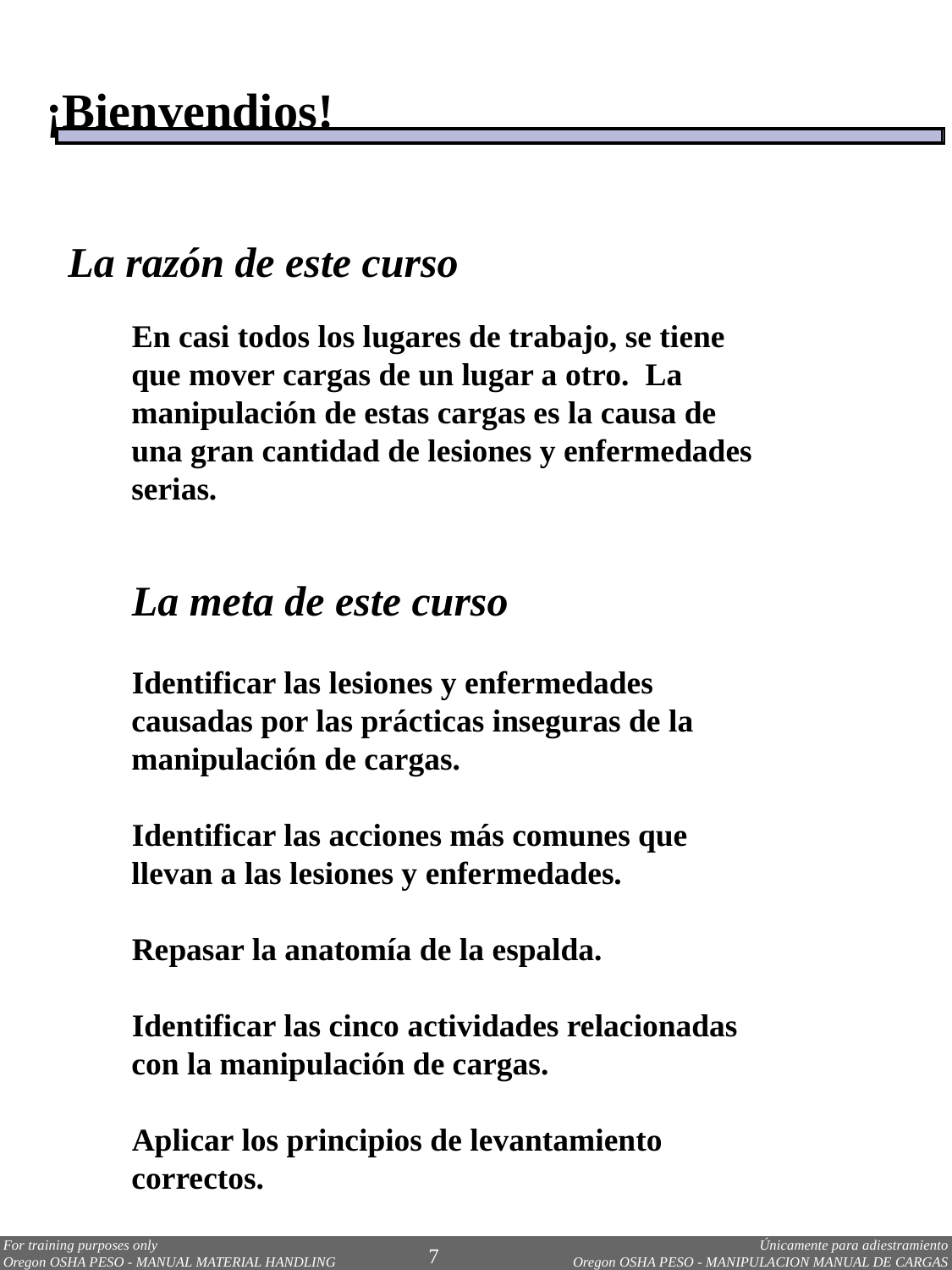

¡Bienvendios!

La razón de este curso

En casi todos los lugares de trabajo, se tiene que mover cargas de un lugar a otro.  La manipulación de estas cargas es la causa de una gran cantidad de lesiones y enfermedades serias.

La meta de este curso

Identificar las lesiones y enfermedades causadas por las prácticas inseguras de la manipulación de cargas.

Identificar las acciones más comunes que llevan a las lesiones y enfermedades.

Repasar la anatomía de la espalda.

Identificar las cinco actividades relacionadas con la manipulación de cargas.

Aplicar los principios de levantamiento correctos.